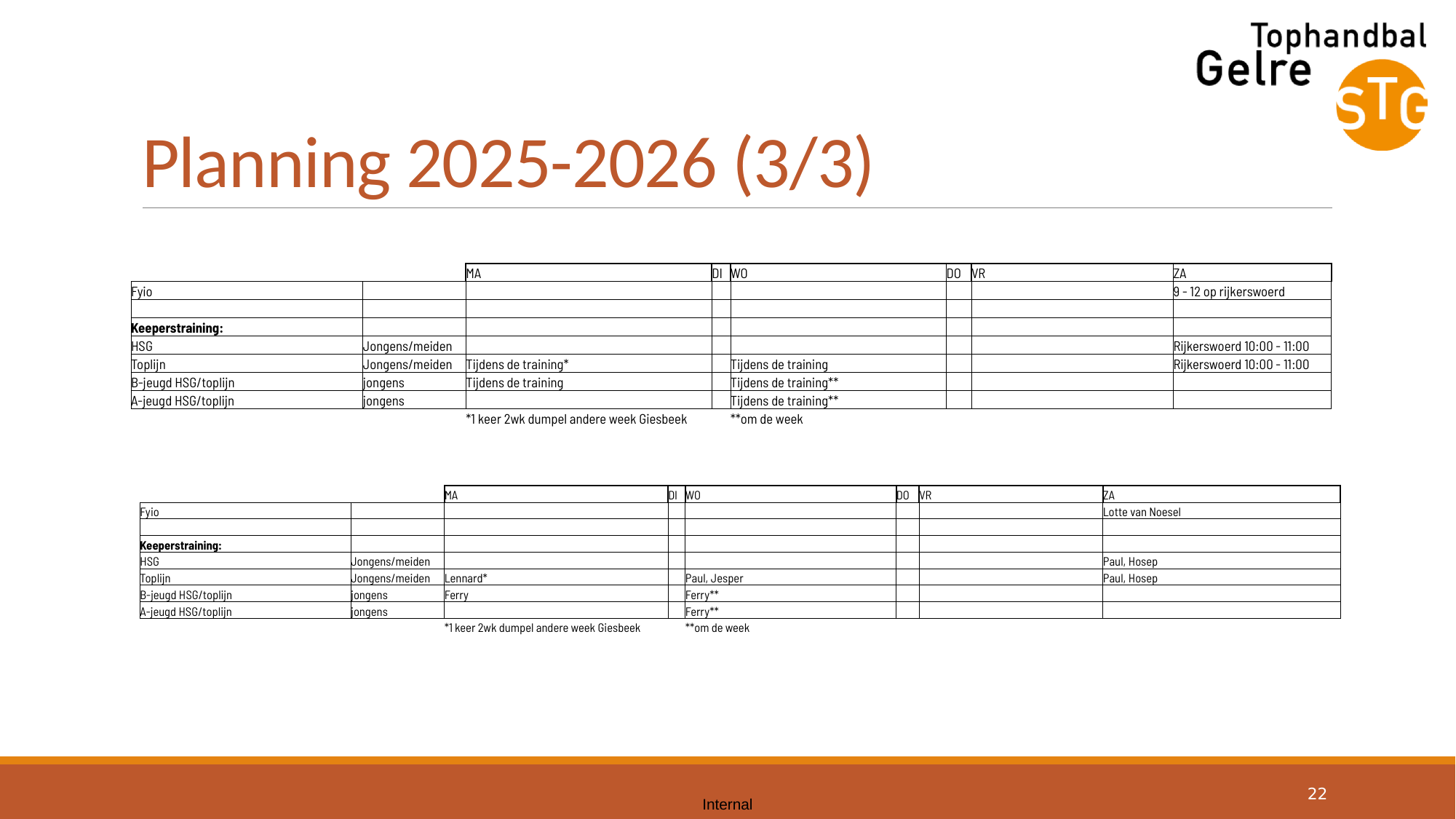

# Planning 2025-2026 (3/3)
|  |  | MA | DI | WO | DO | VR | ZA |
| --- | --- | --- | --- | --- | --- | --- | --- |
| Fyio |  |  |  |  |  |  | 9 - 12 op rijkerswoerd |
|  |  |  |  |  |  |  |  |
| Keeperstraining: |  |  |  |  |  |  |  |
| HSG | Jongens/meiden |  |  |  |  |  | Rijkerswoerd 10:00 - 11:00 |
| Toplijn | Jongens/meiden | Tijdens de training\* |  | Tijdens de training |  |  | Rijkerswoerd 10:00 - 11:00 |
| B-jeugd HSG/toplijn | jongens | Tijdens de training |  | Tijdens de training\*\* |  |  |  |
| A-jeugd HSG/toplijn | jongens |  |  | Tijdens de training\*\* |  |  |  |
|  |  | \*1 keer 2wk dumpel andere week Giesbeek |  | \*\*om de week |  |  |  |
|  |  |  |  |  |  |  |  |
| --- | --- | --- | --- | --- | --- | --- | --- |
|  |  | MA | DI | WO | DO | VR | ZA |
| Fyio |  |  |  |  |  |  | Lotte van Noesel |
|  |  |  |  |  |  |  |  |
| Keeperstraining: |  |  |  |  |  |  |  |
| HSG | Jongens/meiden |  |  |  |  |  | Paul, Hosep |
| Toplijn | Jongens/meiden | Lennard\* |  | Paul, Jesper |  |  | Paul, Hosep |
| B-jeugd HSG/toplijn | jongens | Ferry |  | Ferry\*\* |  |  |  |
| A-jeugd HSG/toplijn | jongens |  |  | Ferry\*\* |  |  |  |
|  |  | \*1 keer 2wk dumpel andere week Giesbeek |  | \*\*om de week |  |  |  |
22